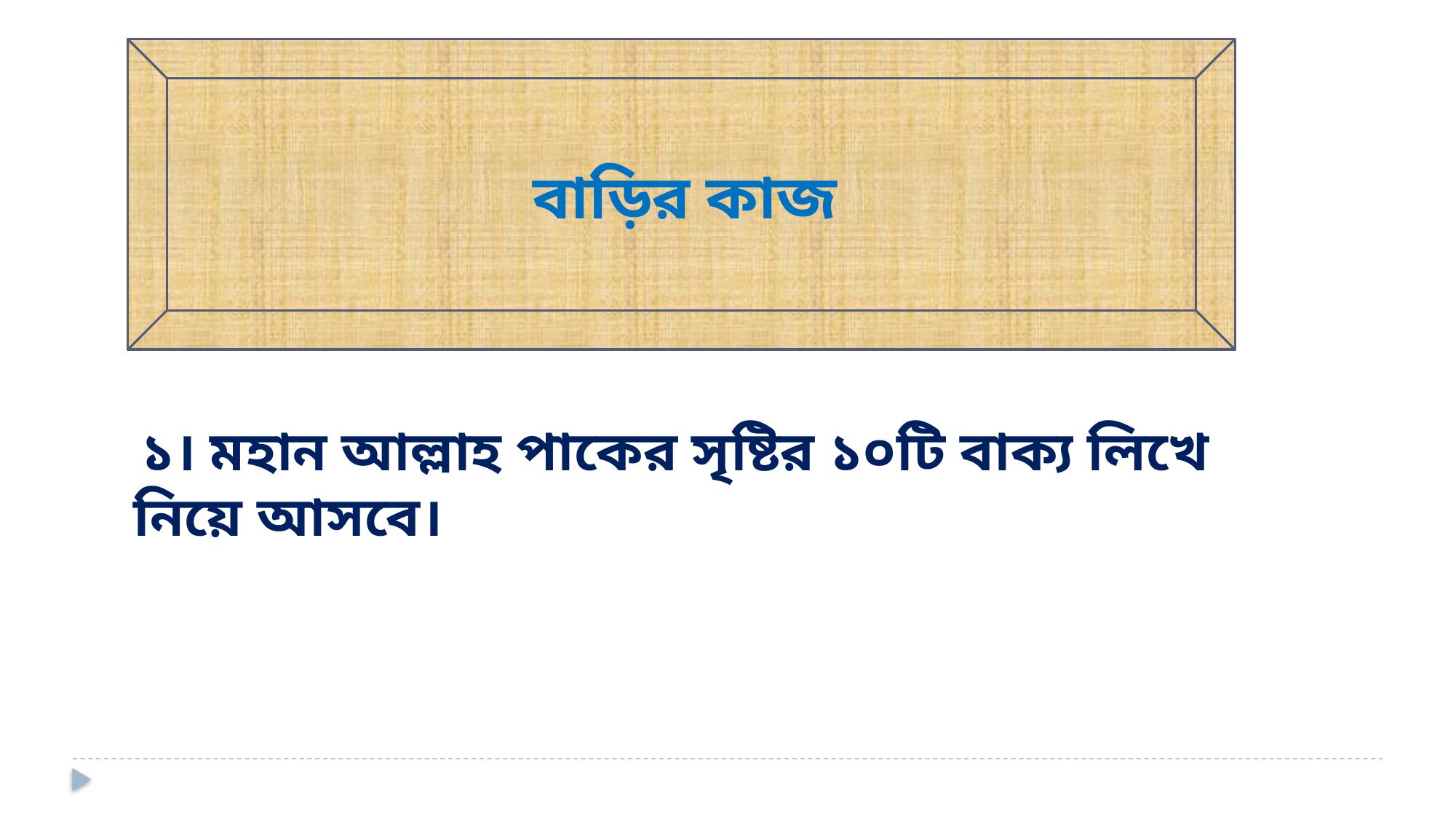

বাড়ির কাজ
 ১। মহান আল্লাহ পাকের সৃষ্টির ১০টি বাক্য লিখে নিয়ে আসবে।